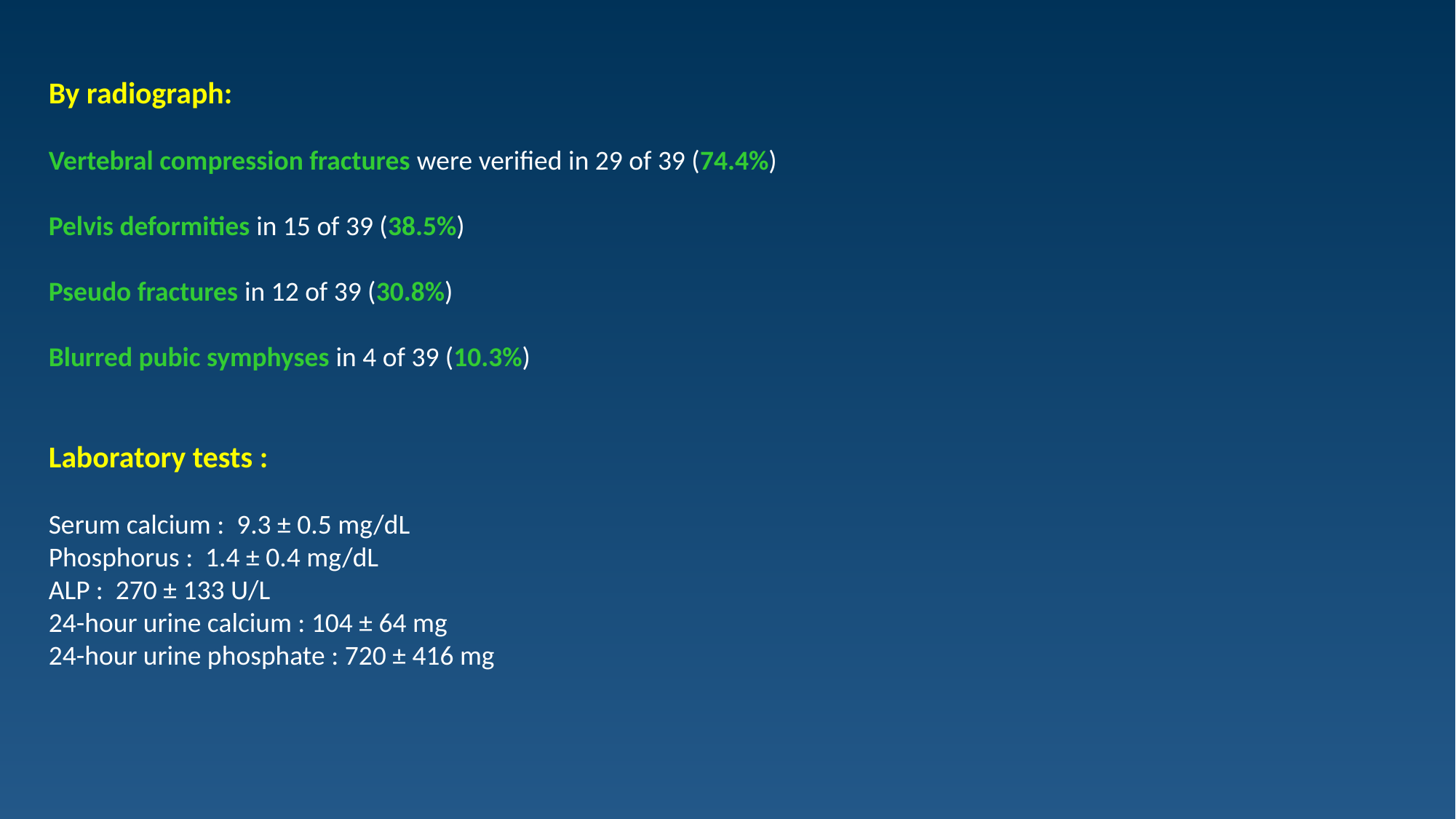

By radiograph:

Vertebral compression fractures were verified in 29 of 39 (74.4%)

Pelvis deformities in 15 of 39 (38.5%)

Pseudo fractures in 12 of 39 (30.8%)

Blurred pubic symphyses in 4 of 39 (10.3%)

Laboratory tests :

Serum calcium :  9.3 ± 0.5 mg/dL
Phosphorus :  1.4 ± 0.4 mg/dL
ALP :  270 ± 133 U/L
24-hour urine calcium : 104 ± 64 mg
24-hour urine phosphate : 720 ± 416 mg